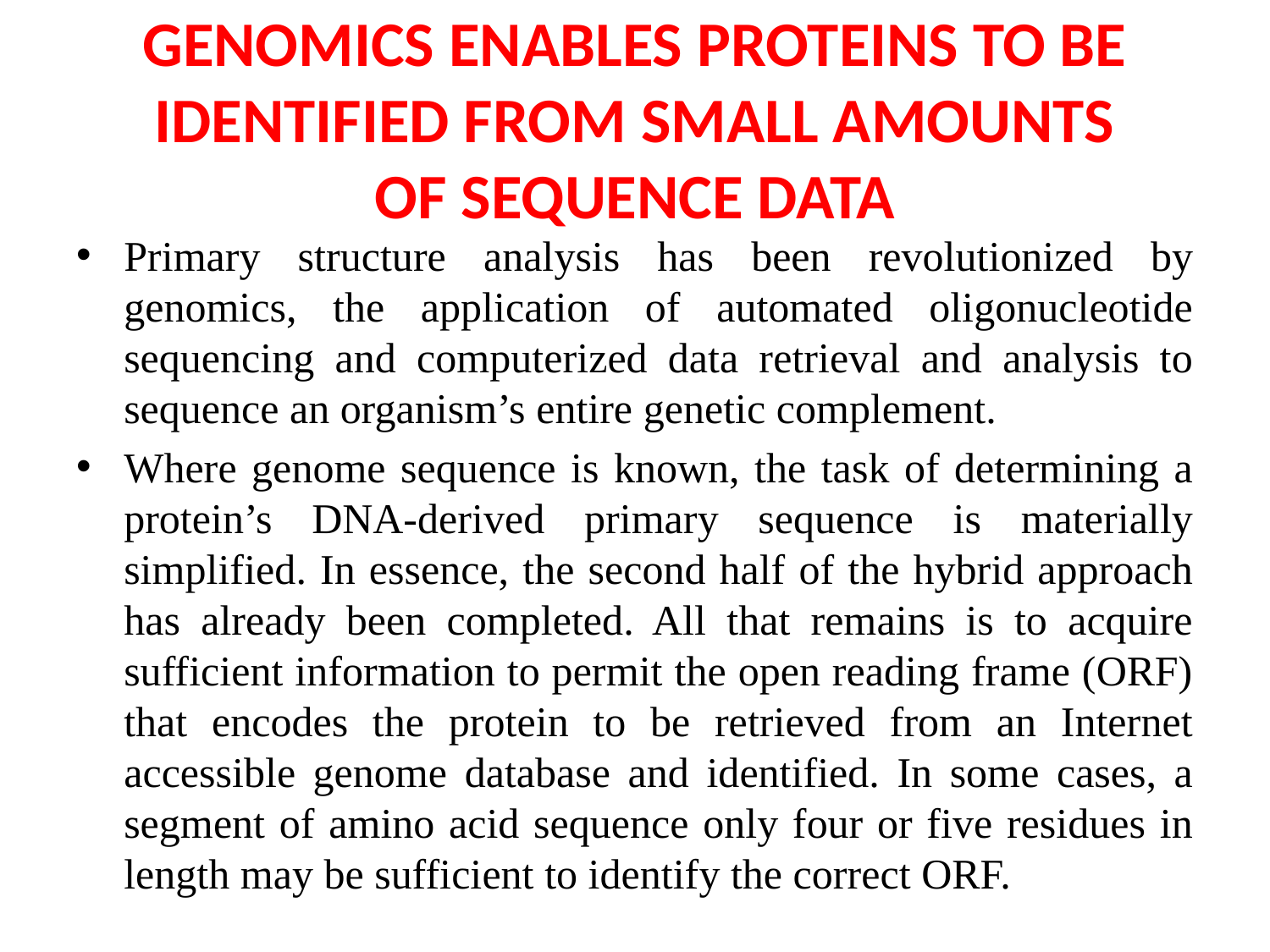

# GENOMICS ENABLES PROTEINS TO BE IDENTIFIED FROM SMALL AMOUNTS OF SEQUENCE DATA
Primary structure analysis has been revolutionized by genomics, the application of automated oligonucleotide sequencing and computerized data retrieval and analysis to sequence an organism’s entire genetic complement.
Where genome sequence is known, the task of determining a protein’s DNA-derived primary sequence is materially simplified. In essence, the second half of the hybrid approach has already been completed. All that remains is to acquire sufficient information to permit the open reading frame (ORF) that encodes the protein to be retrieved from an Internet accessible genome database and identified. In some cases, a segment of amino acid sequence only four or five residues in length may be sufficient to identify the correct ORF.